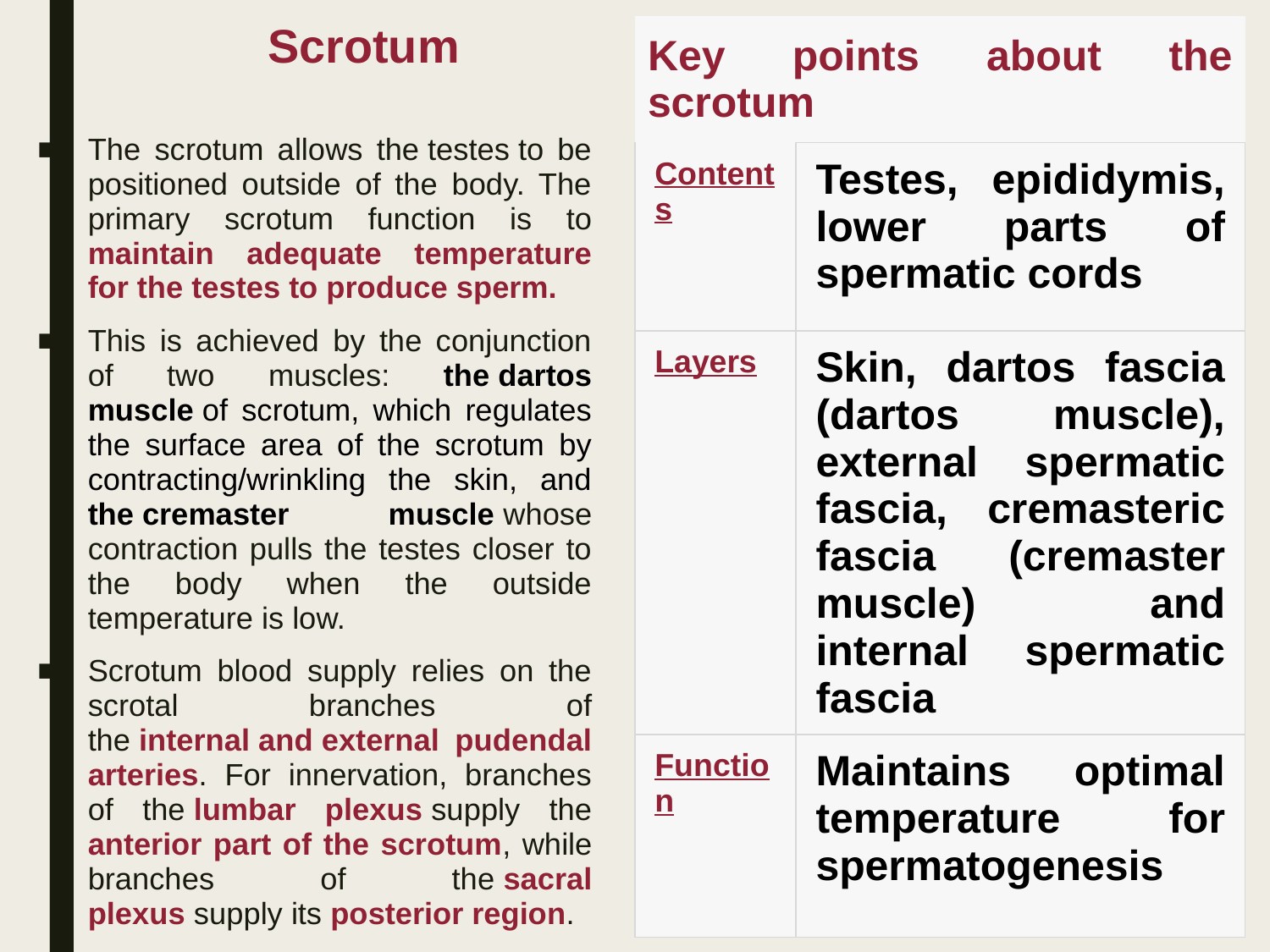

# Scrotum
| Key points about the scrotum |  |
| --- | --- |
| Contents | Testes, epididymis, lower parts of spermatic cords |
| Layers | Skin, dartos fascia (dartos muscle), external spermatic fascia, cremasteric fascia (cremaster muscle) and internal spermatic fascia |
| Function | Maintains optimal temperature for spermatogenesis |
The scrotum allows the testes to be positioned outside of the body. The primary scrotum function is to maintain adequate temperature for the testes to produce sperm.
This is achieved by the conjunction of two muscles: the dartos muscle of scrotum, which regulates the surface area of the scrotum by contracting/wrinkling the skin, and the cremaster muscle whose contraction pulls the testes closer to the body when the outside temperature is low.
Scrotum blood supply relies on the scrotal branches of the internal and external pudendal arteries. For innervation, branches of the lumbar plexus supply the anterior part of the scrotum, while branches of the sacral plexus supply its posterior region.